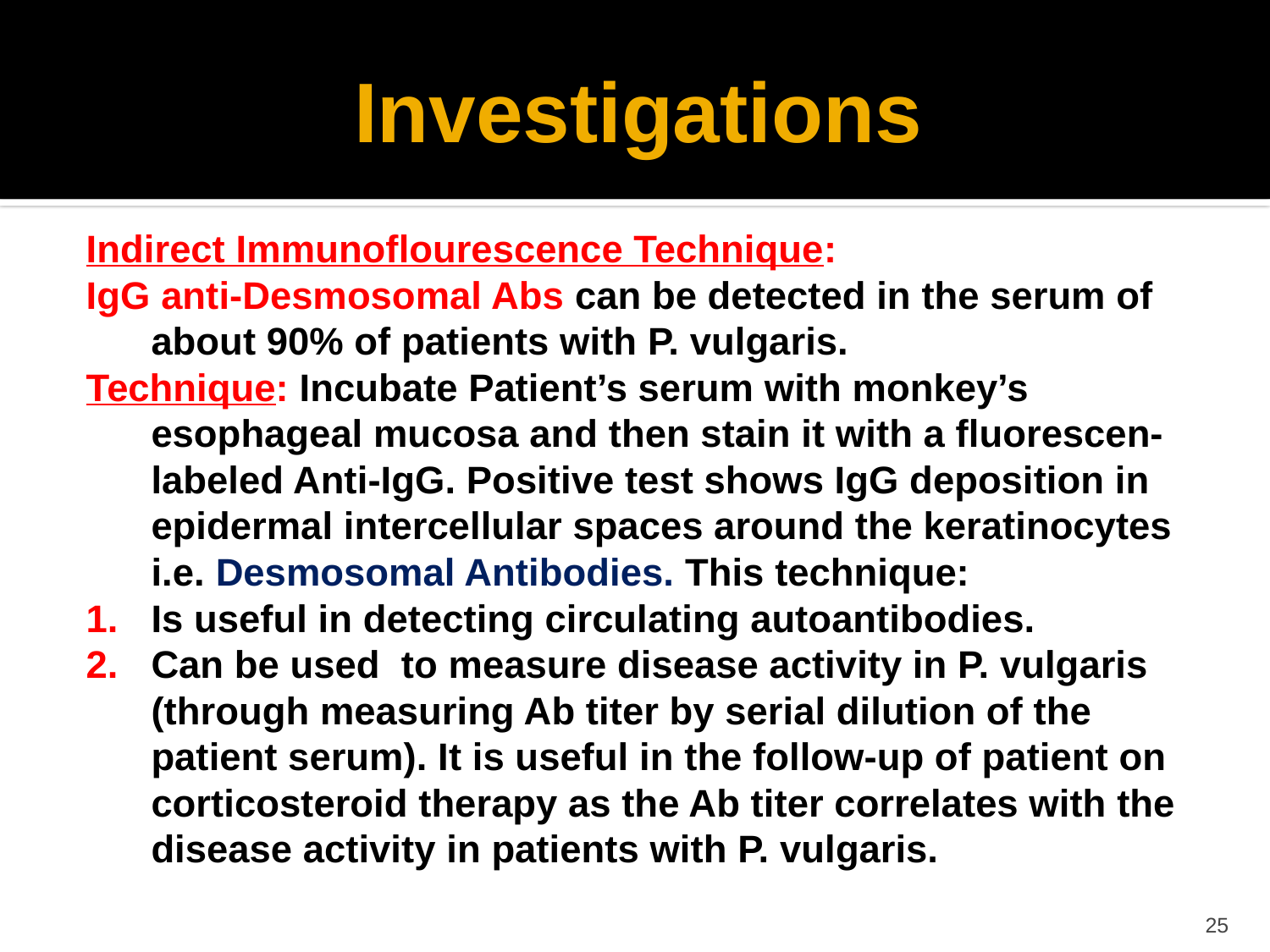

# Investigations
Indirect Immunoflourescence Technique:
IgG anti-Desmosomal Abs can be detected in the serum of about 90% of patients with P. vulgaris.
Technique: Incubate Patient’s serum with monkey’s esophageal mucosa and then stain it with a fluorescen-labeled Anti-IgG. Positive test shows IgG deposition in epidermal intercellular spaces around the keratinocytes i.e. Desmosomal Antibodies. This technique:
Is useful in detecting circulating autoantibodies.
Can be used  to measure disease activity in P. vulgaris (through measuring Ab titer by serial dilution of the patient serum). It is useful in the follow-up of patient on corticosteroid therapy as the Ab titer correlates with the disease activity in patients with P. vulgaris.
25